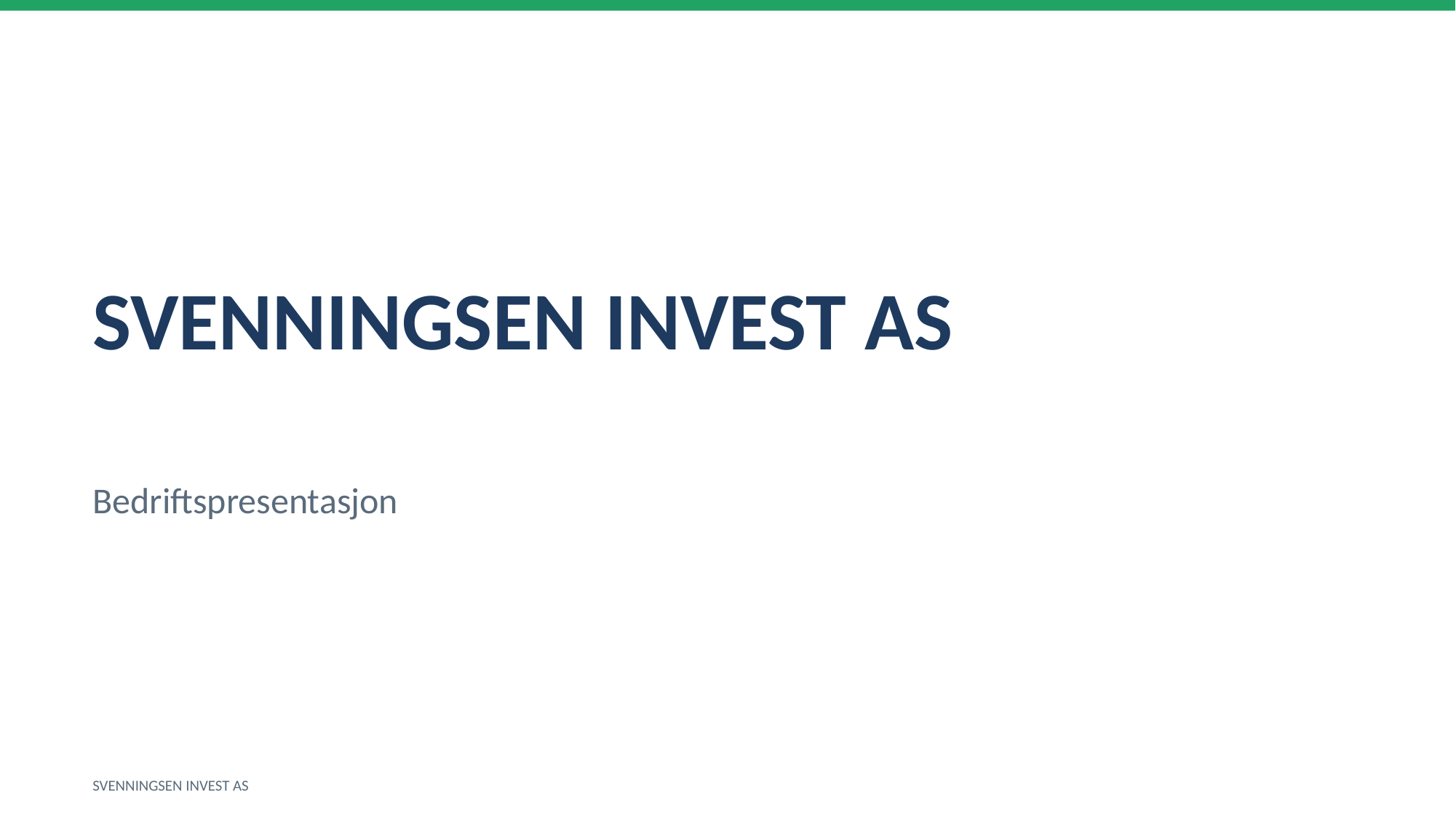

SVENNINGSEN INVEST AS
Bedriftspresentasjon
SVENNINGSEN INVEST AS